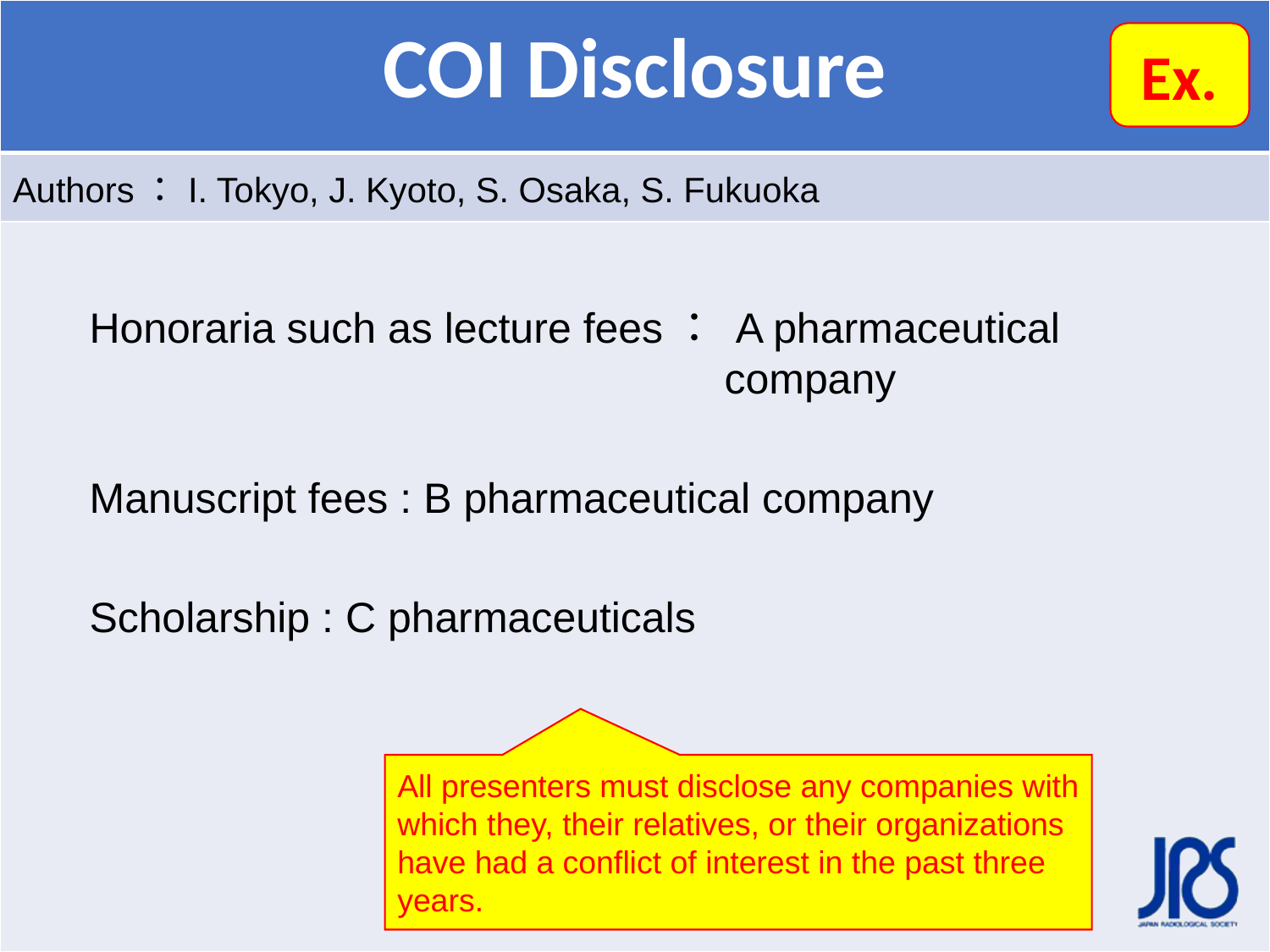

| COI Disclosure |
| --- |
| Authors：I. Tokyo, J. Kyoto, S. Osaka, S. Fukuoka |

Ex.
Honoraria such as lecture fees： A pharmaceutical 						company
Manuscript fees : B pharmaceutical company
Scholarship : C pharmaceuticals

All presenters must disclose any companies with which they, their relatives, or their organizations have had a conflict of interest in the past three years.